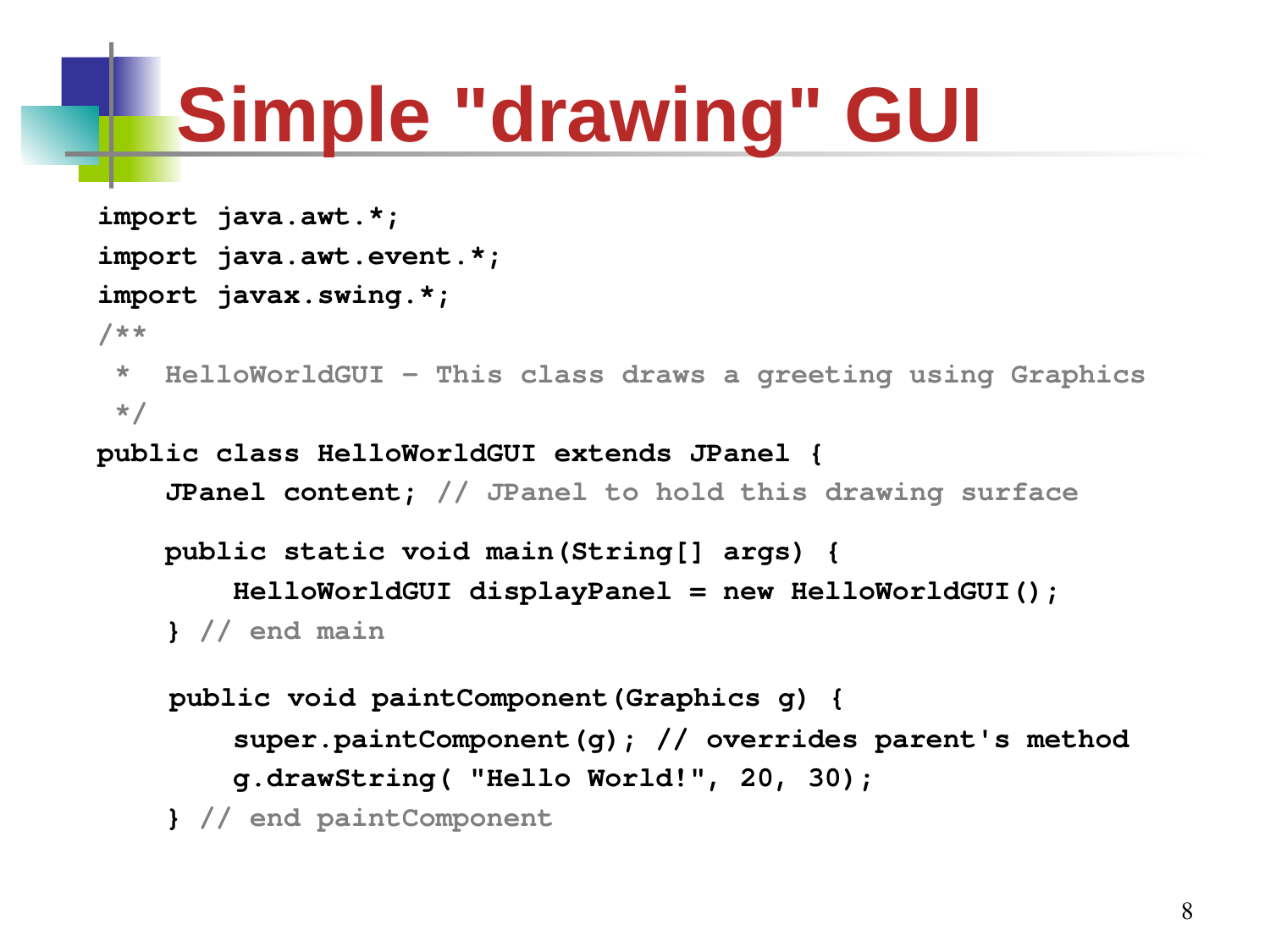

Simple "drawing" GUI
import java.awt.*;
import java.awt.event.*;
import javax.swing.*;
/**
 *  HelloWorldGUI - This class draws a greeting using Graphics
 */
public class HelloWorldGUI extends JPanel {
    JPanel content; // JPanel to hold this drawing surface

    public static void main(String[] args) {
        HelloWorldGUI displayPanel = new HelloWorldGUI();
    } // end main

    public void paintComponent(Graphics g) {
        super.paintComponent(g); // overrides parent's method
        g.drawString( "Hello World!", 20, 30);
    } // end paintComponent

8